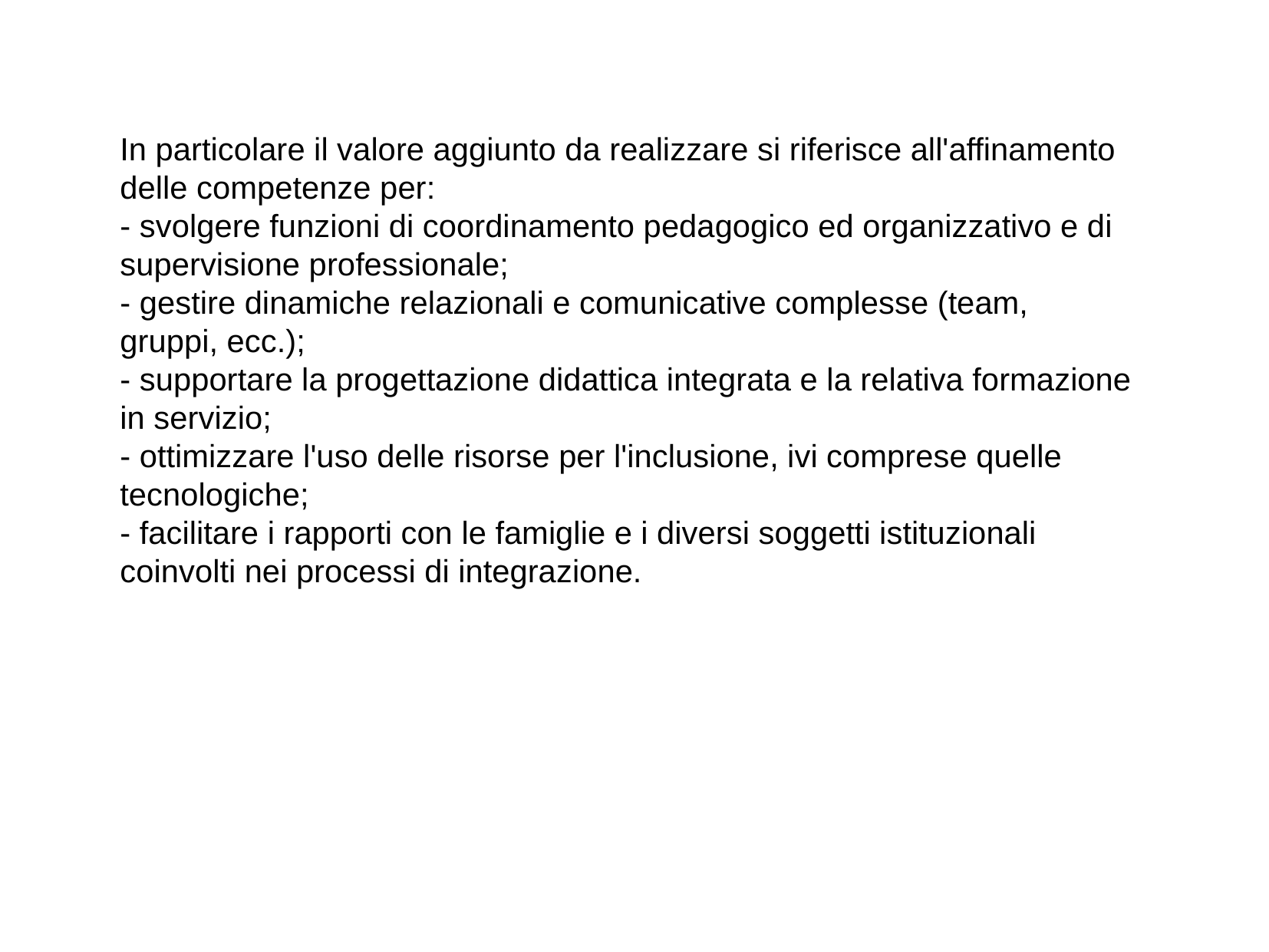

In particolare il valore aggiunto da realizzare si riferisce all'affinamento delle competenze per:
- svolgere funzioni di coordinamento pedagogico ed organizzativo e di supervisione professionale;
- gestire dinamiche relazionali e comunicative complesse (team, gruppi, ecc.);
- supportare la progettazione didattica integrata e la relativa formazione in servizio;
- ottimizzare l'uso delle risorse per l'inclusione, ivi comprese quelle tecnologiche;
- facilitare i rapporti con le famiglie e i diversi soggetti istituzionali coinvolti nei processi di integrazione.